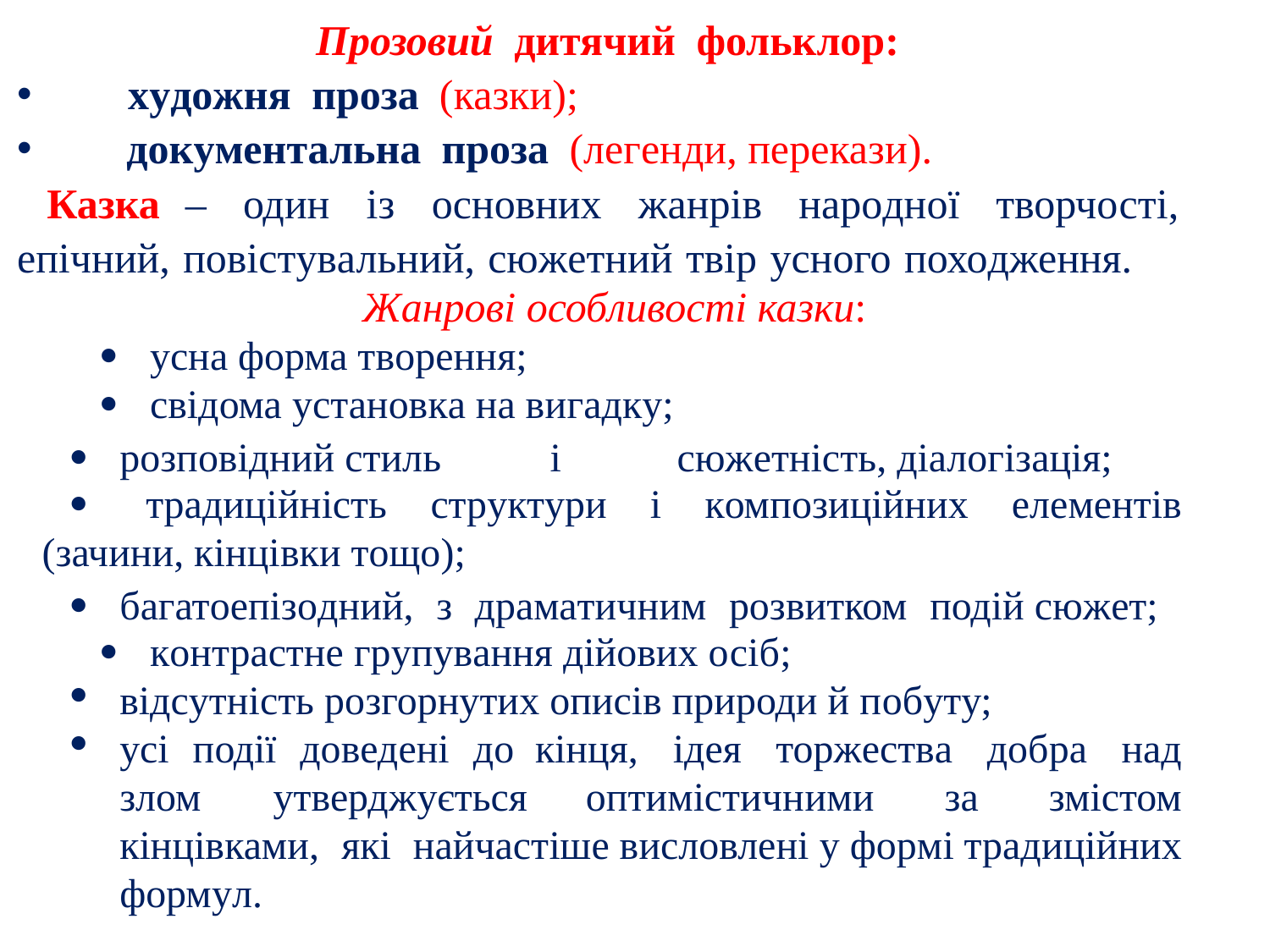

Прозовий дитячий фольклор:
      художня проза (казки);
   документальна проза (легенди, перекази).
Казка – один із основних жанрів народної творчості, епічний, повістувальний, сюжетний твір усного походження.
Жанрові особливості казки:
• усна форма творення;
• свідома установка на вигадку;
• розповідний стиль	і	сюжетність, діалогізація;
• традиційність структури і композиційних елементів (зачини, кінцівки тощо);
• багатоепізодний, з драматичним розвитком подій сюжет;
• контрастне групування дійових осіб;
відсутність розгорнутих описів природи й побуту;
усі події доведені до кінця, ідея торжества добра над злом утверджується оптимістичними за змістом кінцівками, які найчастіше висловлені у формі традиційних формул.